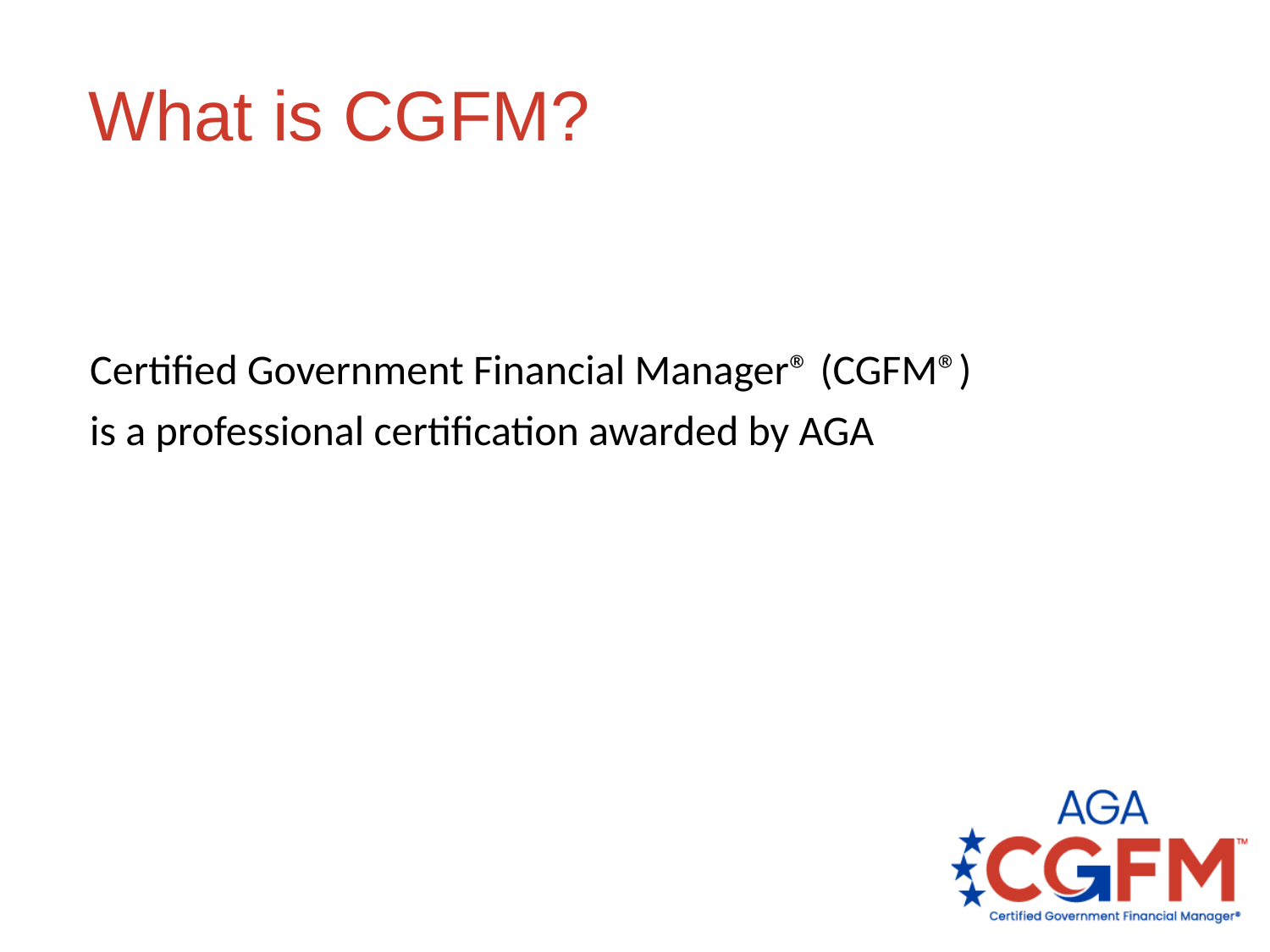

# What is CGFM?

	Certified Government Financial Manager® (CGFM®)
	is a professional certification awarded by AGA